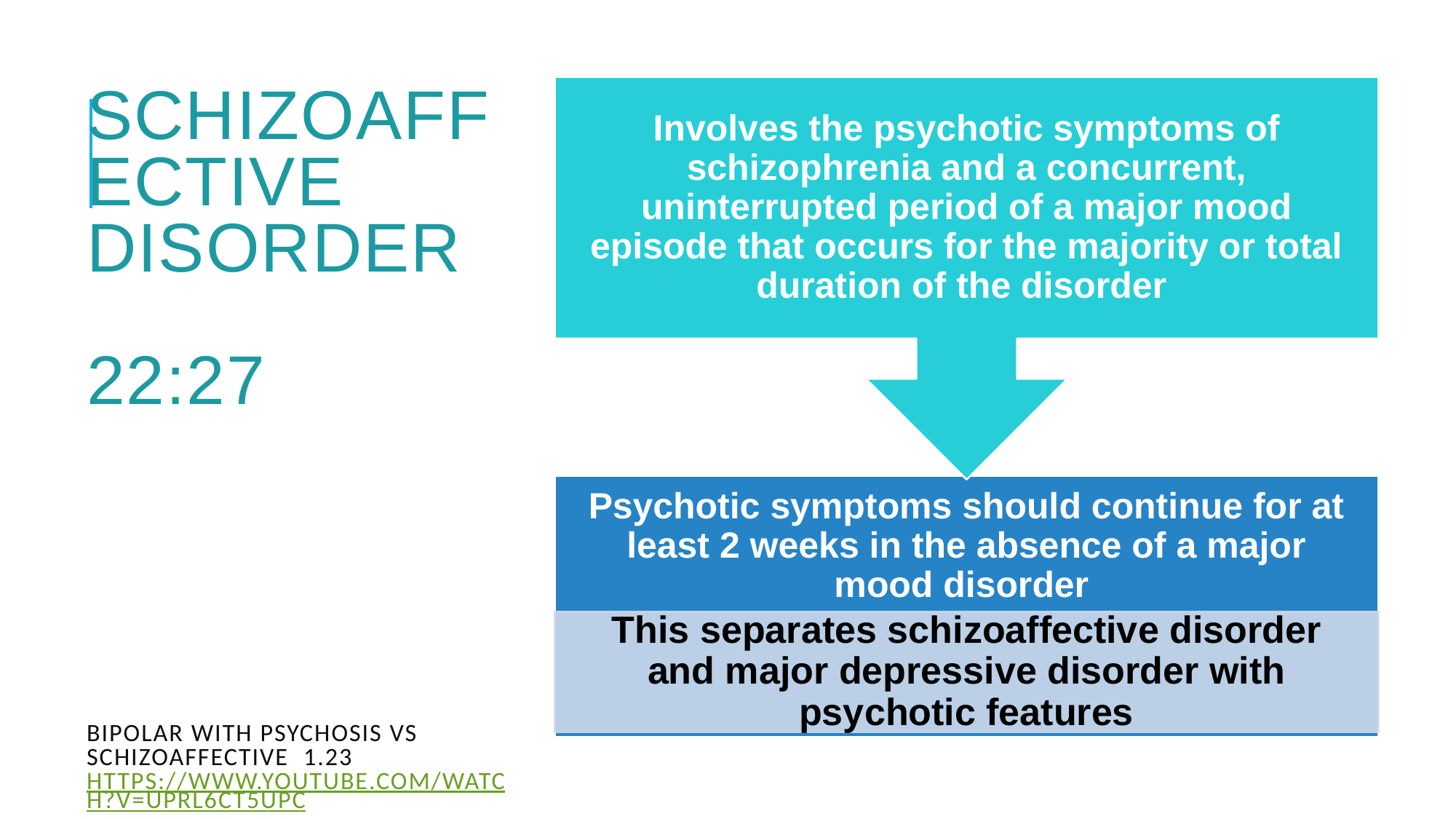

Psychotic symptoms should continue for at least 2 weeks in the absence of a major mood disorder
This separates schizoaffective disorder and major depressive disorder with psychotic features
Involves the psychotic symptoms of schizophrenia and a concurrent, uninterrupted period of a major mood episode that occurs for the majority or total duration of the disorder
# Schizoaffective Disorder 22:27  https://www.youtube.com/watch?v=GU8VmJsX6-s Bipolar with psychosis vs Schizoaffective  1.23  https://www.youtube.com/watch?v=UPrl6Ct5UPc